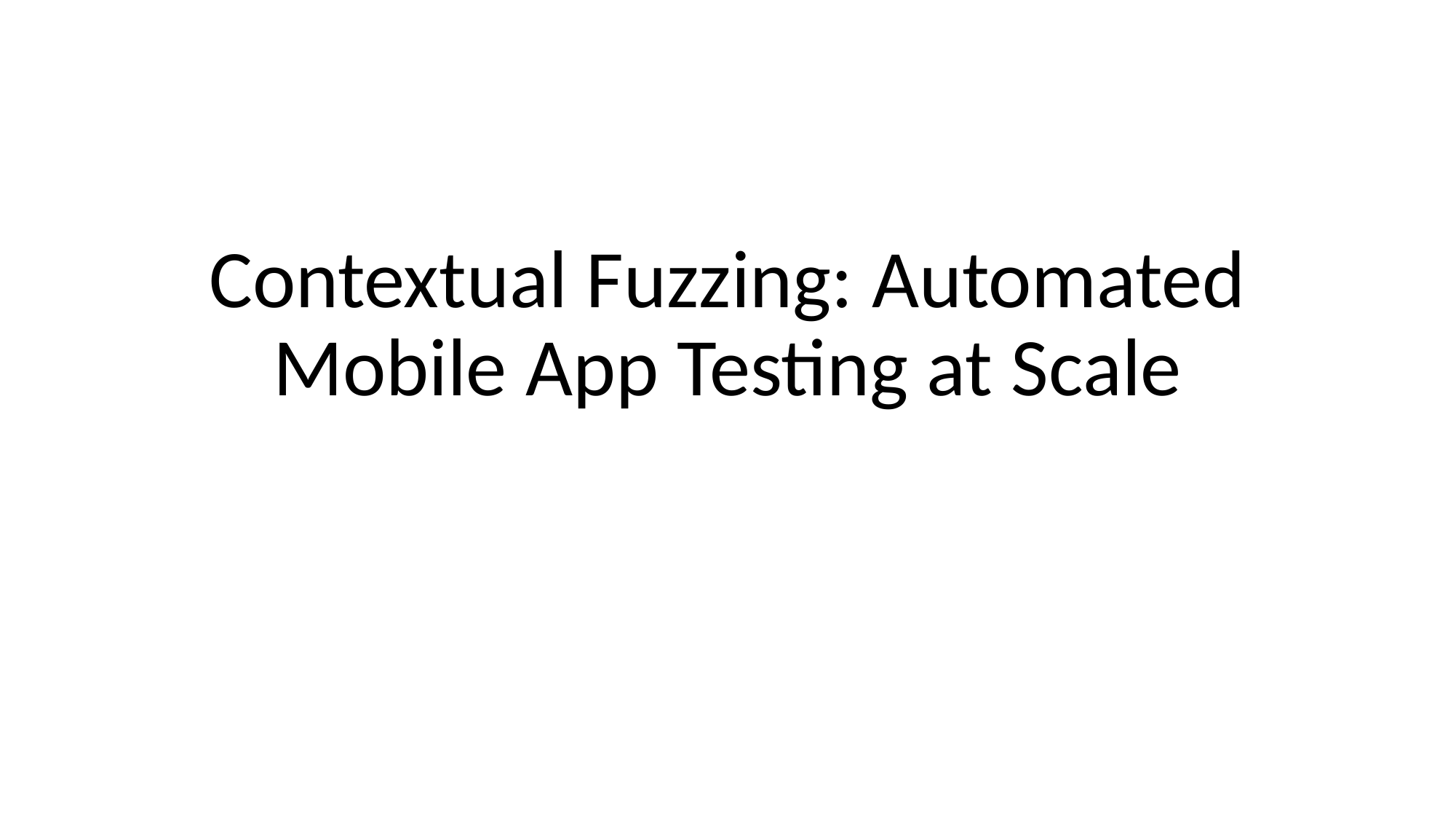

# Contextual Fuzzing: Automated Mobile App Testing at Scale